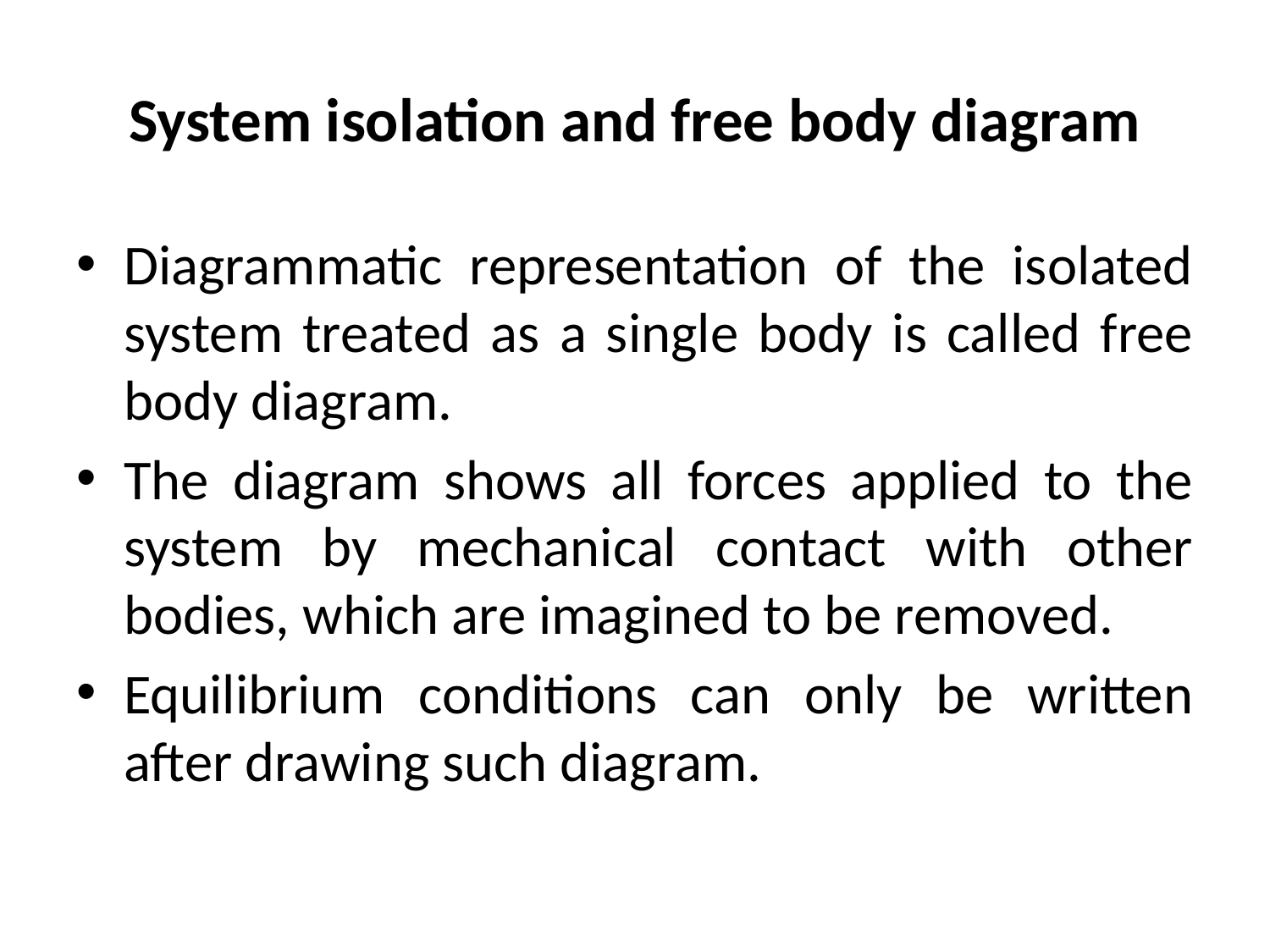

# System isolation and free body diagram
Diagrammatic representation of the isolated system treated as a single body is called free body diagram.
The diagram shows all forces applied to the system by mechanical contact with other bodies, which are imagined to be removed.
Equilibrium conditions can only be written after drawing such diagram.